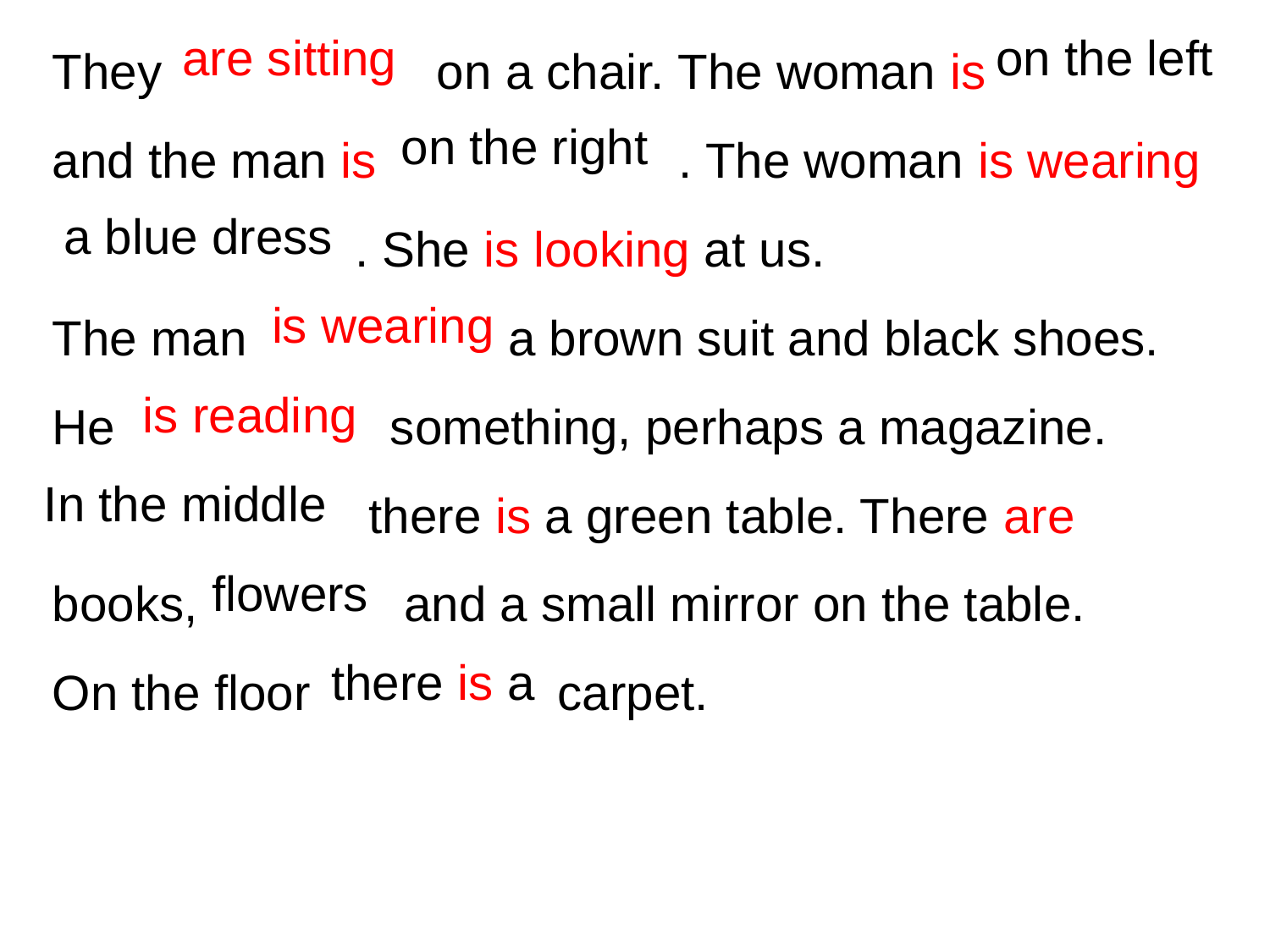

They                    on a chair. The woman is                and the man is                      . The woman is wearing
                      . She is looking at us.
The man                   a brown suit and black shoes. He                    something, perhaps a magazine.
                       there is a green table. There are books,               and a small mirror on the table.
On the floor                  carpet.
are sitting
on the left
on the right
a blue dress
is wearing
is reading
In the middle
flowers
there is a